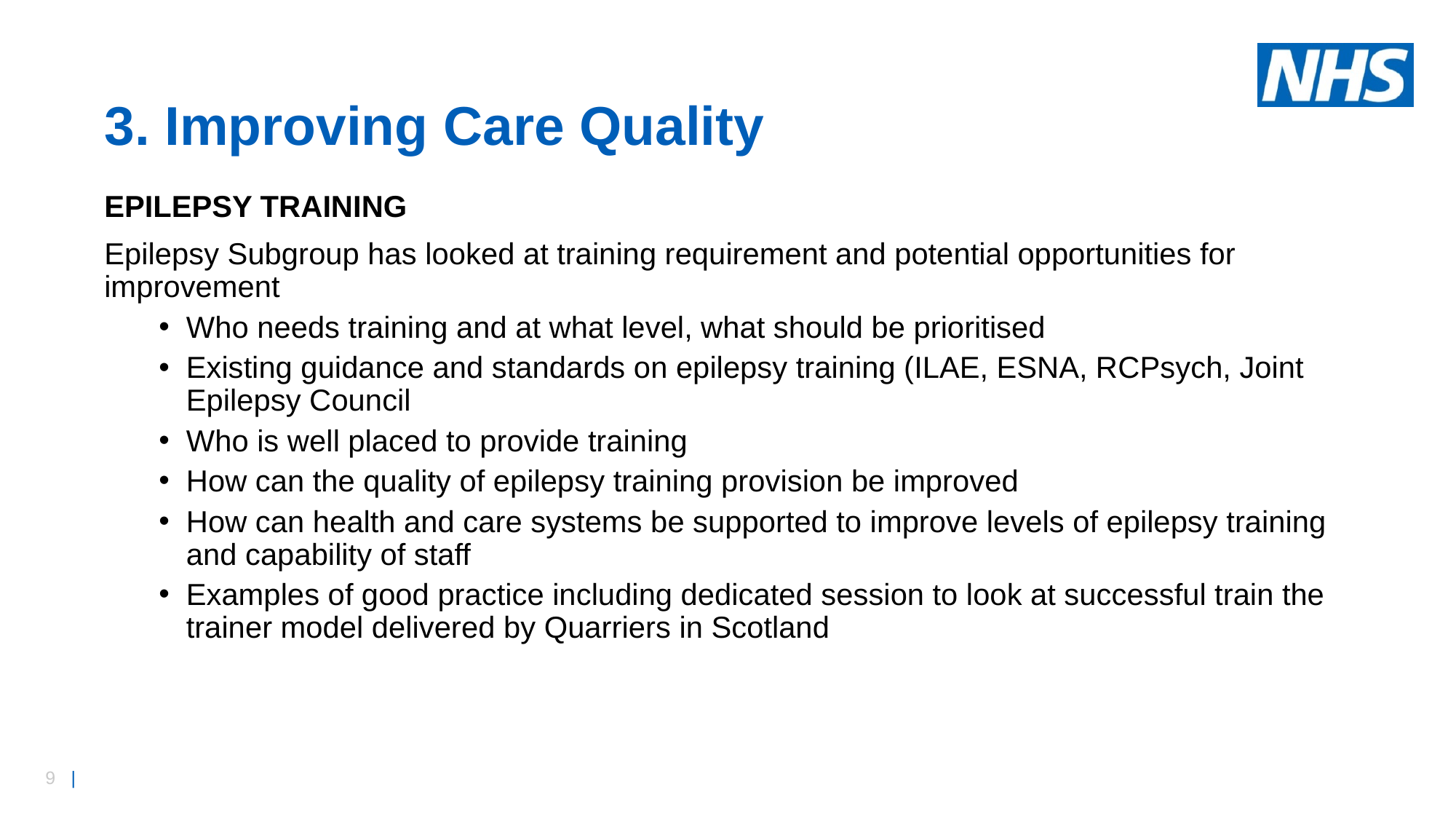

# 3. Improving Care Quality
EPILEPSY TRAINING
Epilepsy Subgroup has looked at training requirement and potential opportunities for improvement
Who needs training and at what level, what should be prioritised
Existing guidance and standards on epilepsy training (ILAE, ESNA, RCPsych, Joint Epilepsy Council
Who is well placed to provide training
How can the quality of epilepsy training provision be improved
How can health and care systems be supported to improve levels of epilepsy training and capability of staff
Examples of good practice including dedicated session to look at successful train the trainer model delivered by Quarriers in Scotland